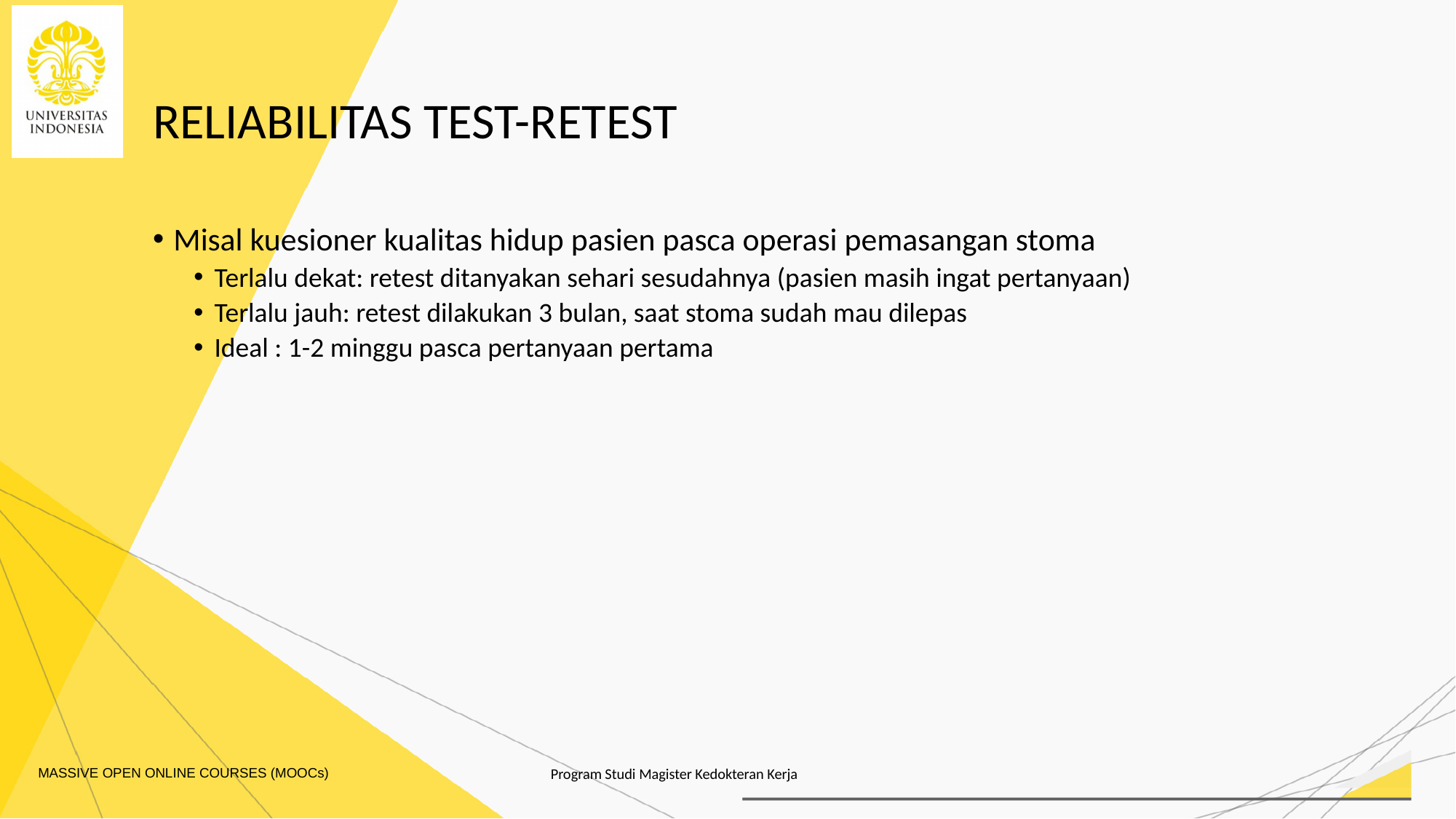

# RELIABILITAS TEST-RETEST
Misal kuesioner kualitas hidup pasien pasca operasi pemasangan stoma
Terlalu dekat: retest ditanyakan sehari sesudahnya (pasien masih ingat pertanyaan)
Terlalu jauh: retest dilakukan 3 bulan, saat stoma sudah mau dilepas
Ideal : 1-2 minggu pasca pertanyaan pertama